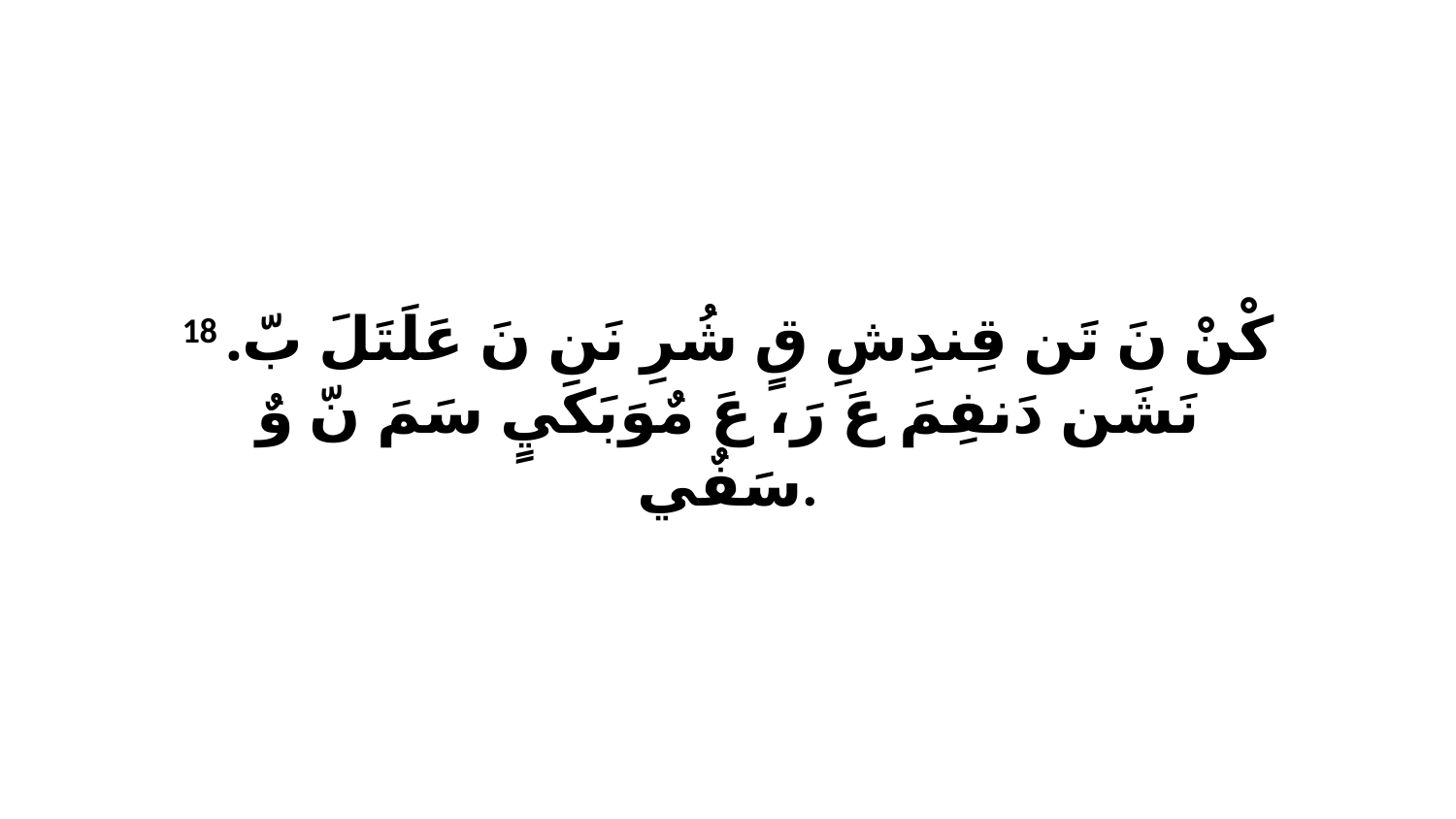

18 كْنْ نَ تَن قِندِشِ قٍ شُرِ نَن نَ عَلَتَلَ بّ. نَشَن دَنفِمَ عَ رَ، عَ مٌوَبَكَيٍ سَمَ نّ وٌ سَفٌي.